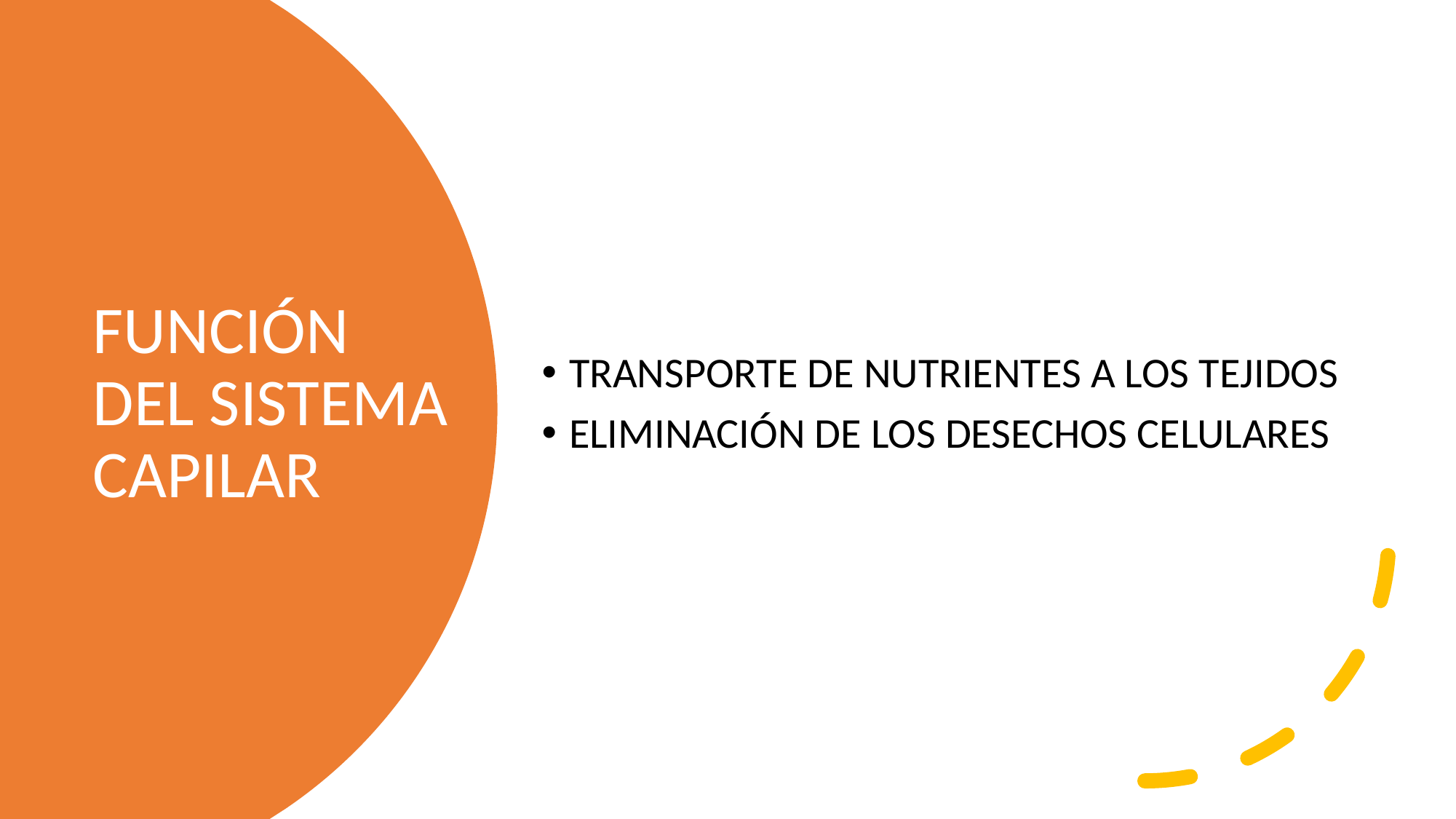

TRANSPORTE DE NUTRIENTES A LOS TEJIDOS
ELIMINACIÓN DE LOS DESECHOS CELULARES
# FUNCIÓN DEL SISTEMA CAPILAR